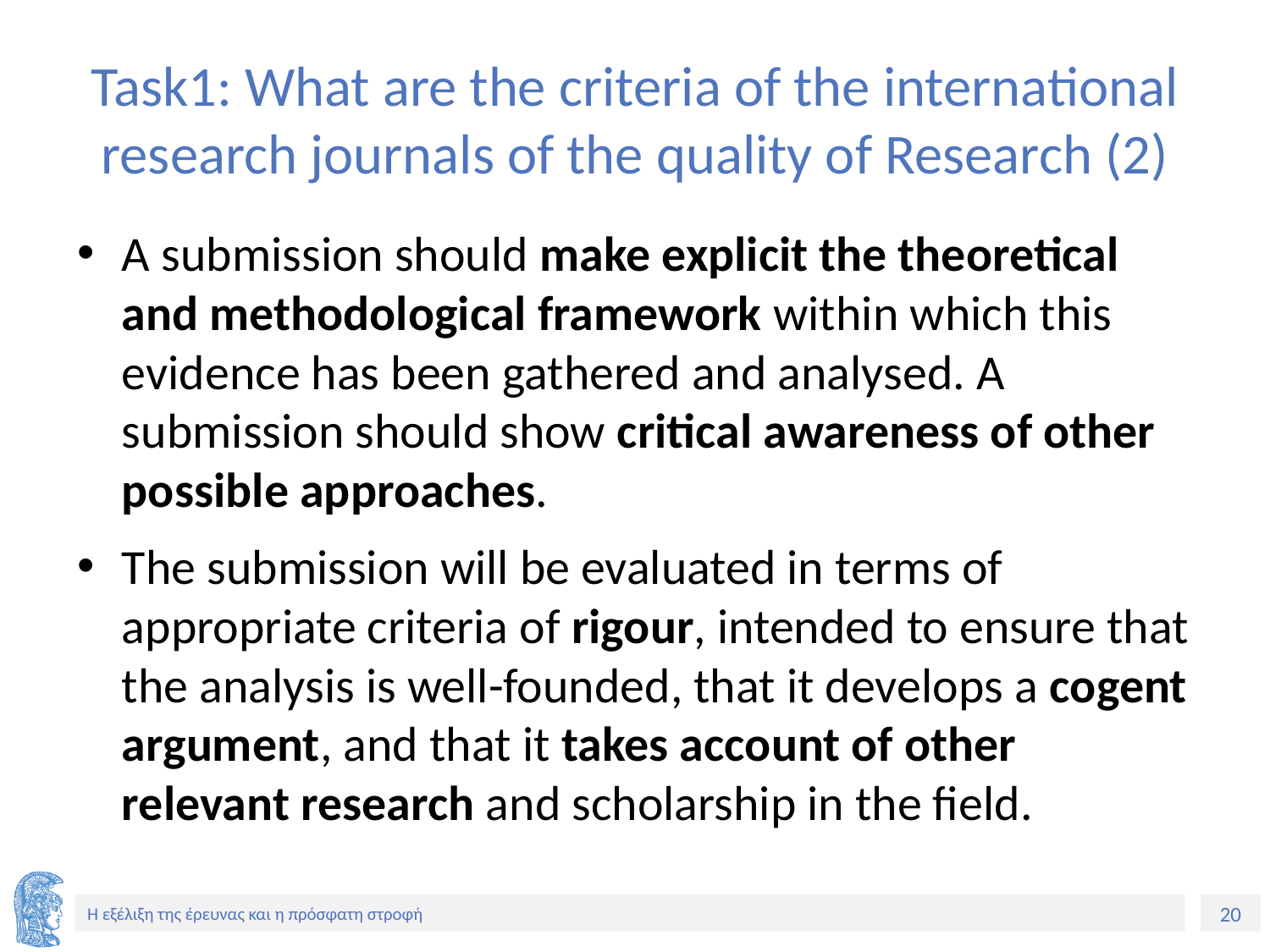

# Task1: What are the criteria of the international research journals of the quality of Research (2)
A submission should make explicit the theoretical and methodological framework within which this evidence has been gathered and analysed. A submission should show critical awareness of other possible approaches.
The submission will be evaluated in terms of appropriate criteria of rigour, intended to ensure that the analysis is well-founded, that it develops a cogent argument, and that it takes account of other relevant research and scholarship in the field.